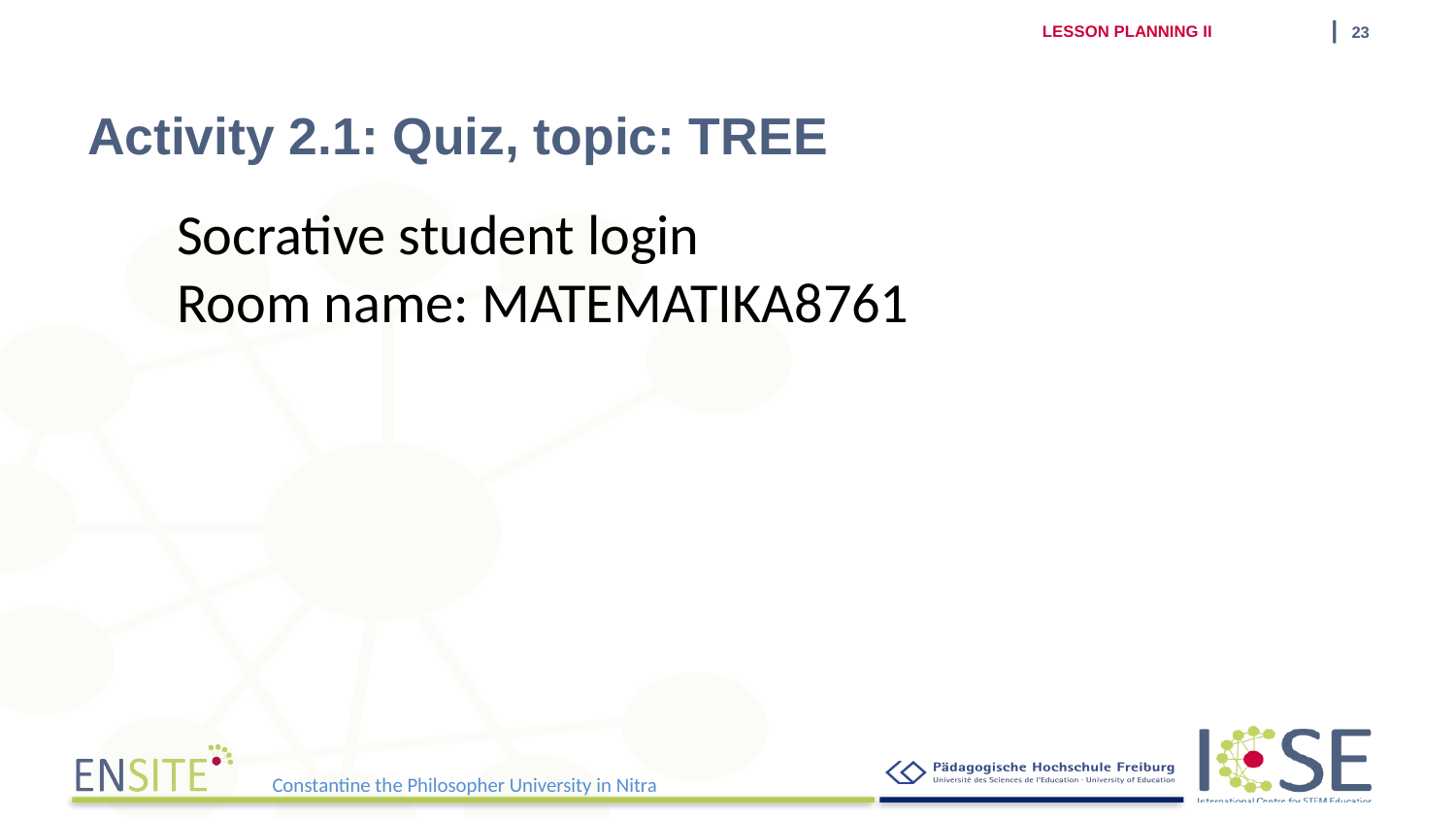

|  23
LESSON PLANNING II
# Activity 2.1: Quiz, topic: TREE
Socrative student login
Room name: MATEMATIKA8761

Constantine the Philosopher University in Nitra